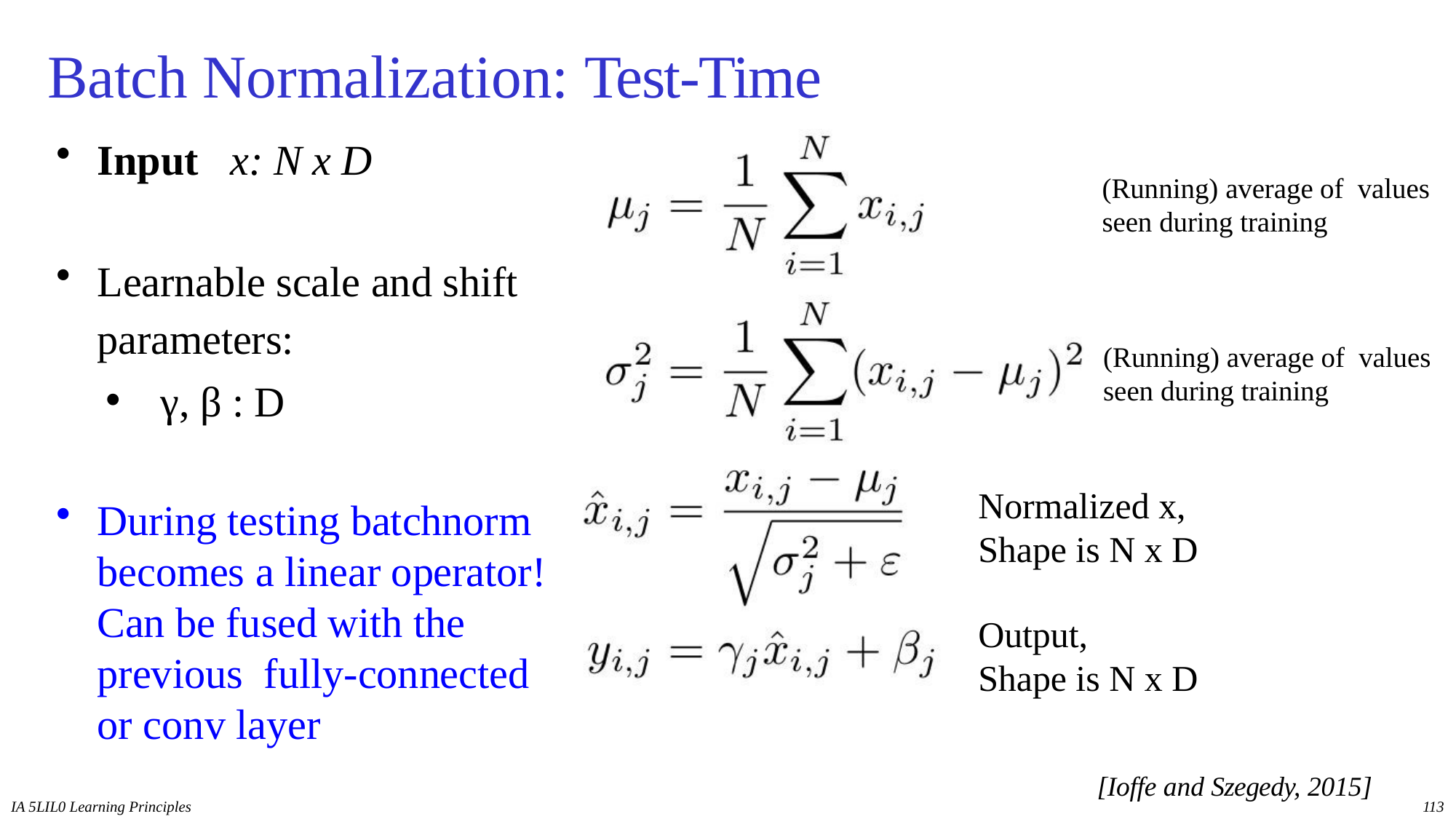

# Batch Normalization: Test-Time
Input   x: N x D

Learnable scale and shift parameters:
γ, β : D

During testing batchnorm  becomes a linear operator!  Can be fused with the previous  fully-connected or conv layer

(Running) average of  values seen during training
(Running) average of  values seen during training
Normalized x,  Shape is N x D
Output,
Shape is N x D
[Ioffe and Szegedy, 2015]
IA 5LIL0 Learning Principles
113